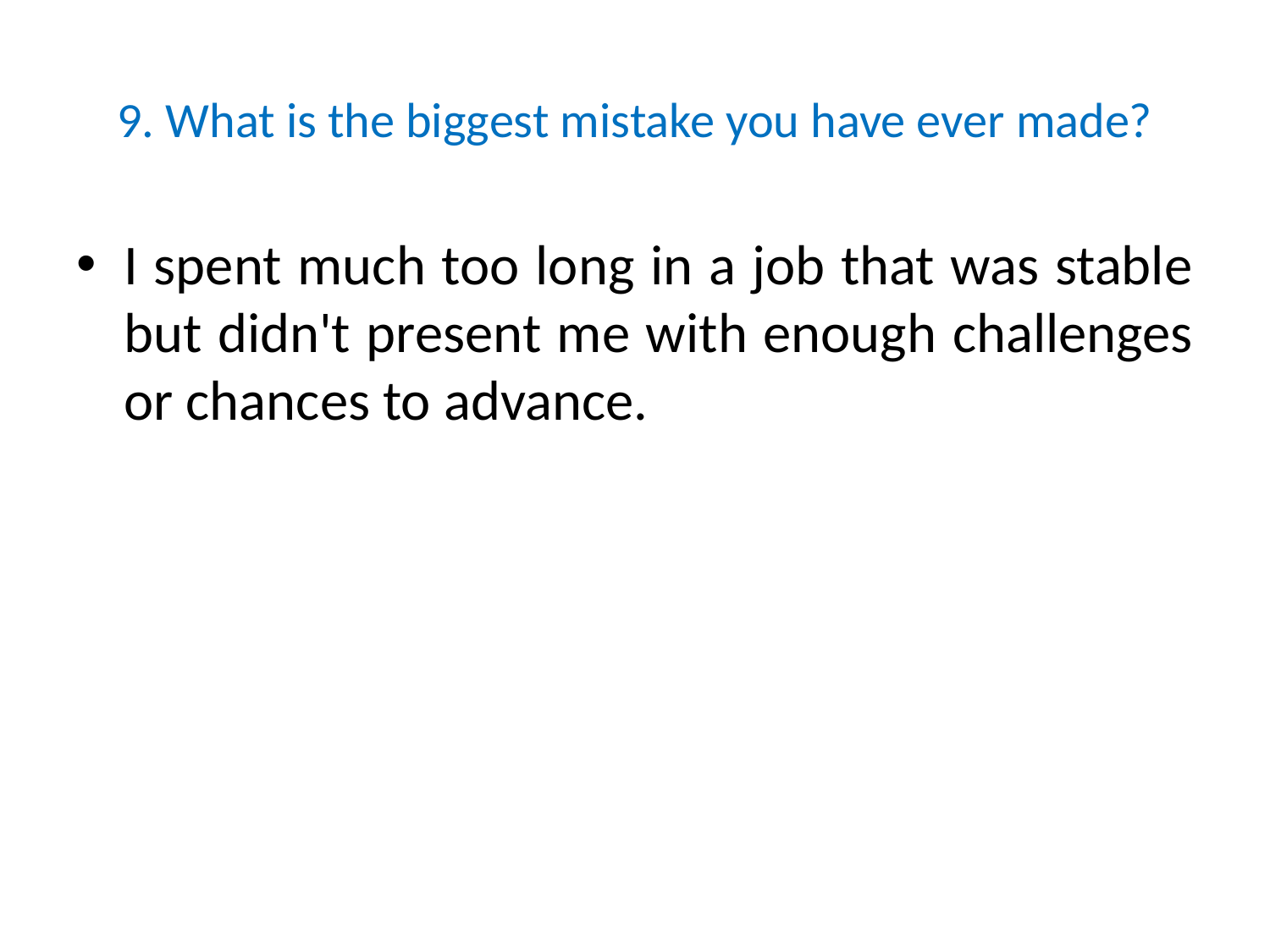

# 9. What is the biggest mistake you have ever made?
I spent much too long in a job that was stable but didn't present me with enough challenges or chances to advance.